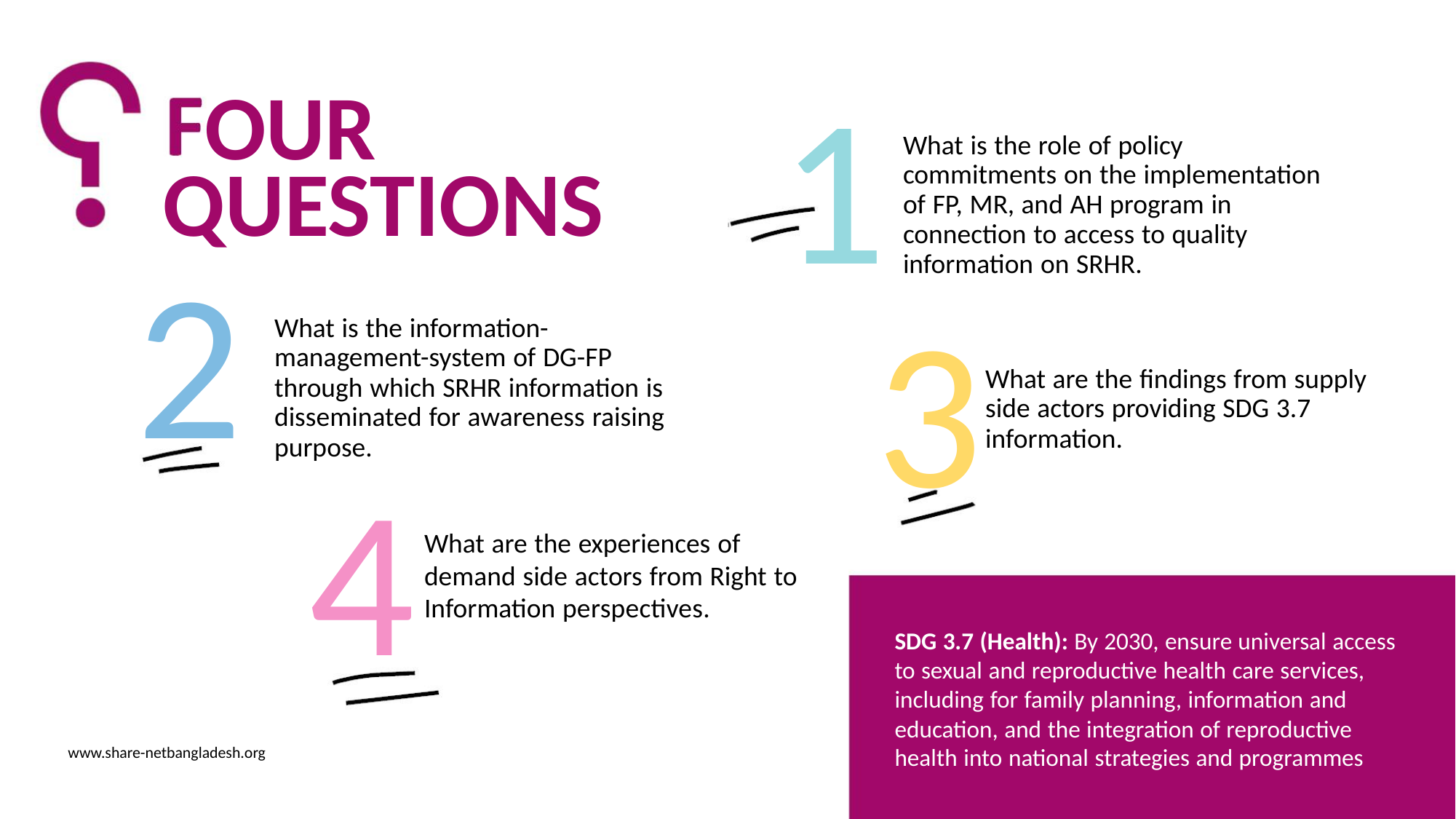

OUR
QUESTIONS
1
What is the role of policy
commitments on the implementation
of FP, MR, and AH program in
connection to access to quality
information on SRHR.
2
What is the information-
management-system of DG-FP
through which SRHR information is
disseminated for awareness raising
purpose.
3
What are the findings from supply
side actors providing SDG 3.7
information.
4
What are the experiences of
demand side actors from Right to
Information perspectives.
SDG 3.7 (Health): By 2030, ensure universal access
to sexual and reproductive health care services,
including for family planning, information and
education, and the integration of reproductive
health into national strategies and programmes
www.share-netbangladesh.org